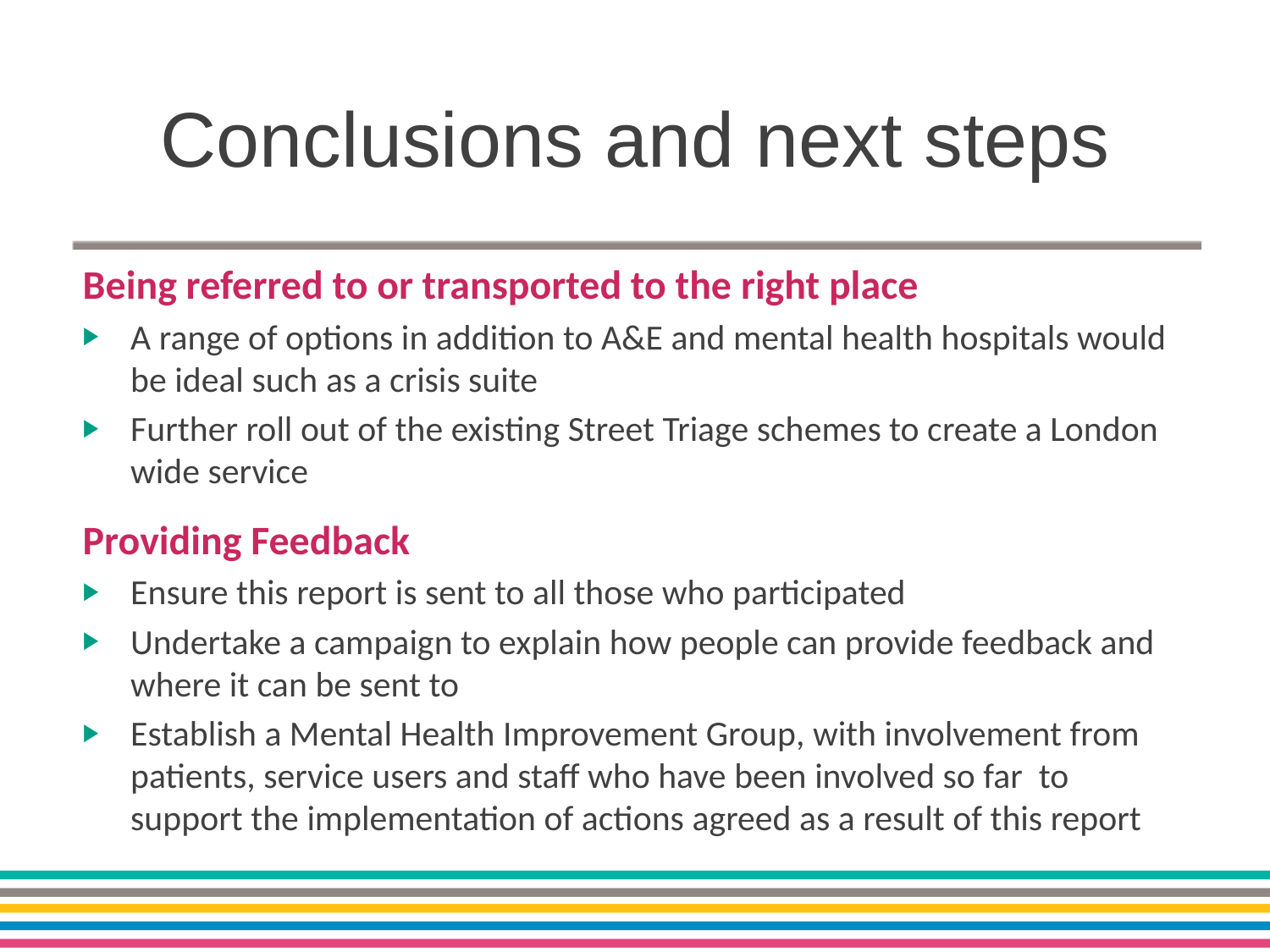

Conclusions and next steps
Being referred to or transported to the right place
A range of options in addition to A&E and mental health hospitals would be ideal such as a crisis suite
Further roll out of the existing Street Triage schemes to create a London wide service
Providing Feedback
Ensure this report is sent to all those who participated
Undertake a campaign to explain how people can provide feedback and where it can be sent to
Establish a Mental Health Improvement Group, with involvement from patients, service users and staff who have been involved so far  to support the implementation of actions agreed as a result of this report